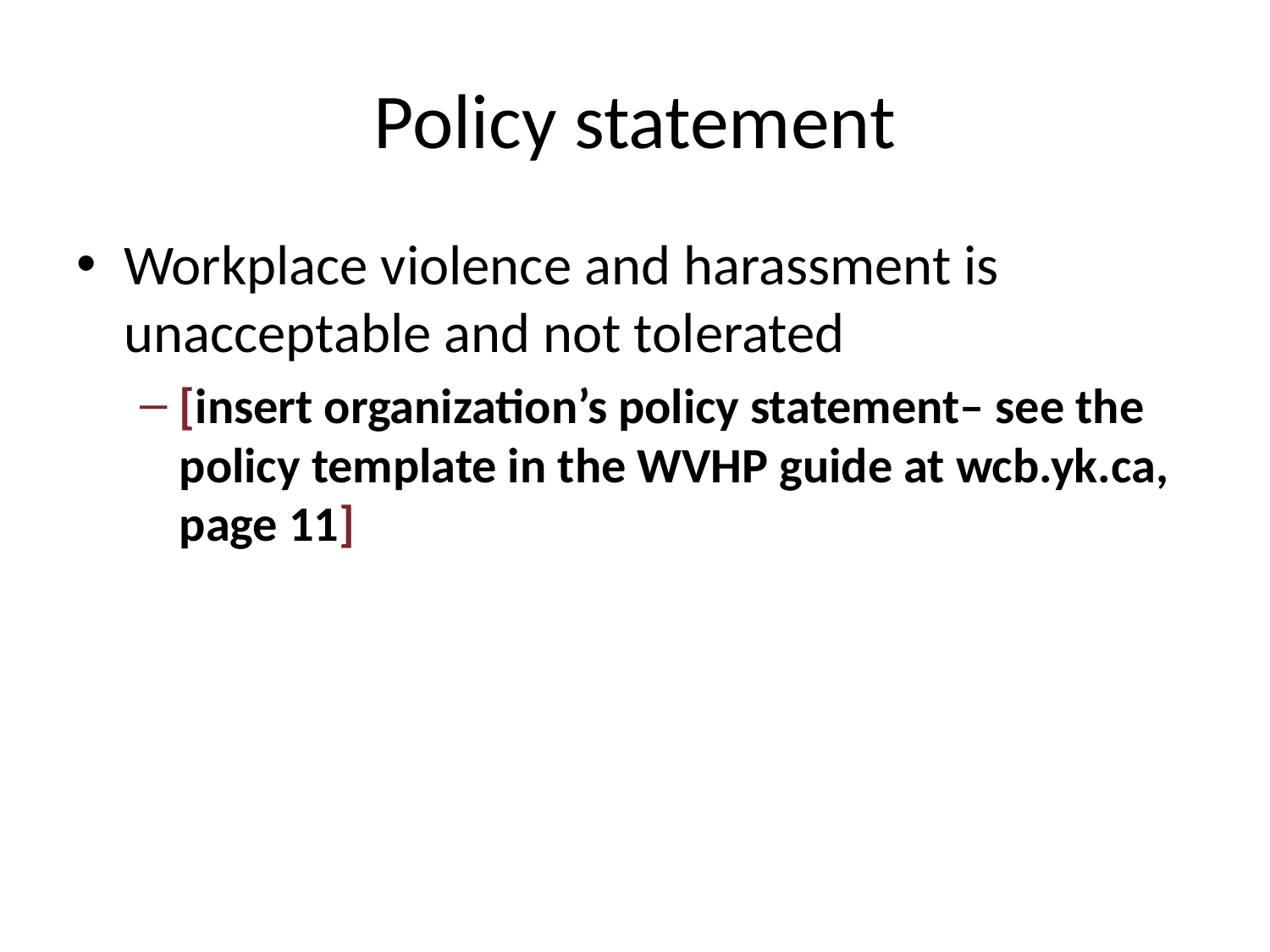

# Policy statement
Workplace violence and harassment is unacceptable and not tolerated
[insert organization’s policy statement– see the policy template in the WVHP guide at wcb.yk.ca, page 11]